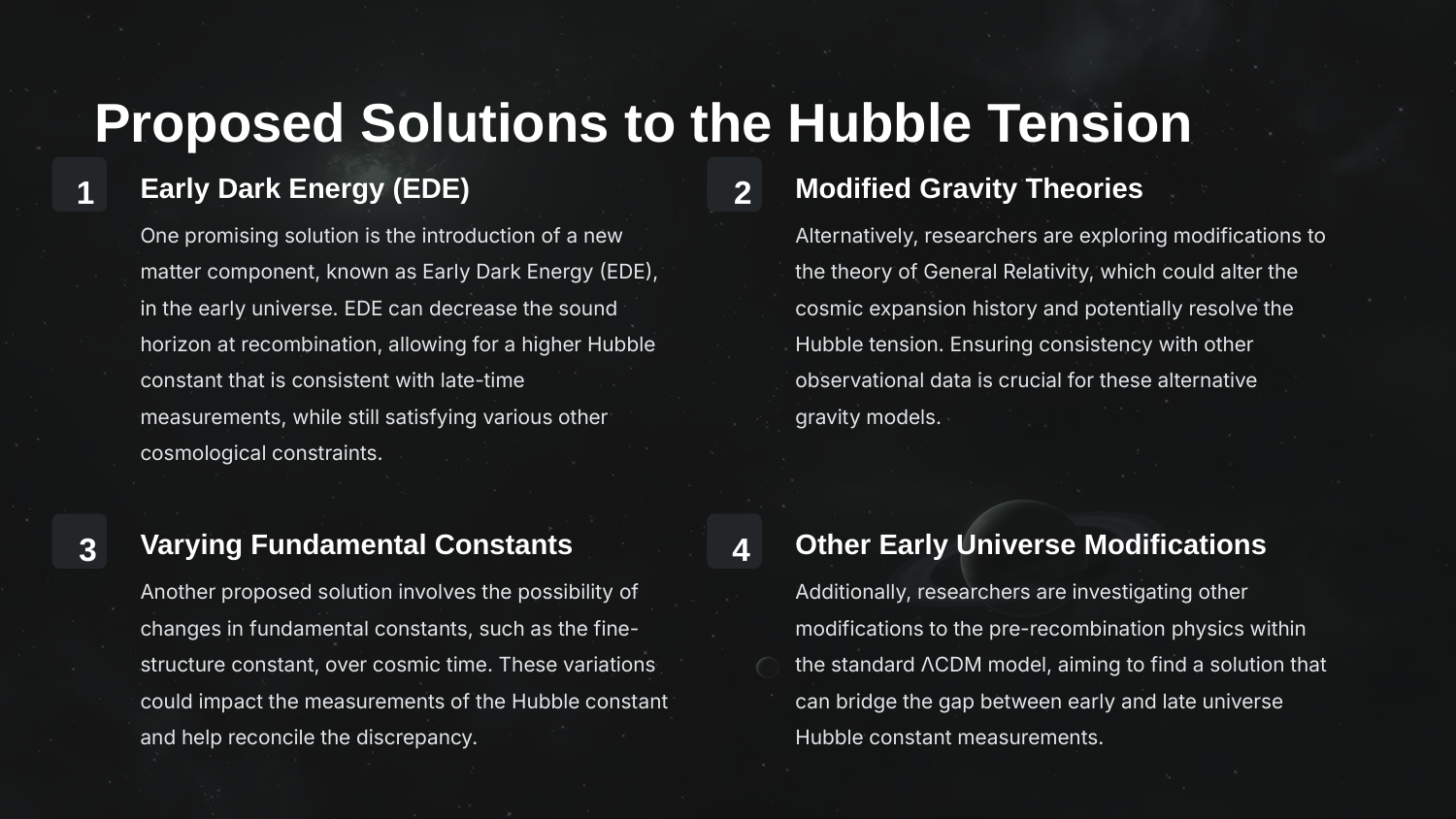

Proposed Solutions to the Hubble Tension

Early Dark Energy (EDE)
Modified Gravity Theories
1
2
One promising solution is the introduction of a new matter component, known as Early Dark Energy (EDE), in the early universe. EDE can decrease the sound horizon at recombination, allowing for a higher Hubble constant that is consistent with late-time measurements, while still satisfying various other cosmological constraints.
Alternatively, researchers are exploring modifications to the theory of General Relativity, which could alter the cosmic expansion history and potentially resolve the Hubble tension. Ensuring consistency with other observational data is crucial for these alternative gravity models.

Varying Fundamental Constants
Other Early Universe Modifications
3
4
Another proposed solution involves the possibility of changes in fundamental constants, such as the fine-structure constant, over cosmic time. These variations could impact the measurements of the Hubble constant and help reconcile the discrepancy.
Additionally, researchers are investigating other modifications to the pre-recombination physics within the standard ΛCDM model, aiming to find a solution that can bridge the gap between early and late universe Hubble constant measurements.